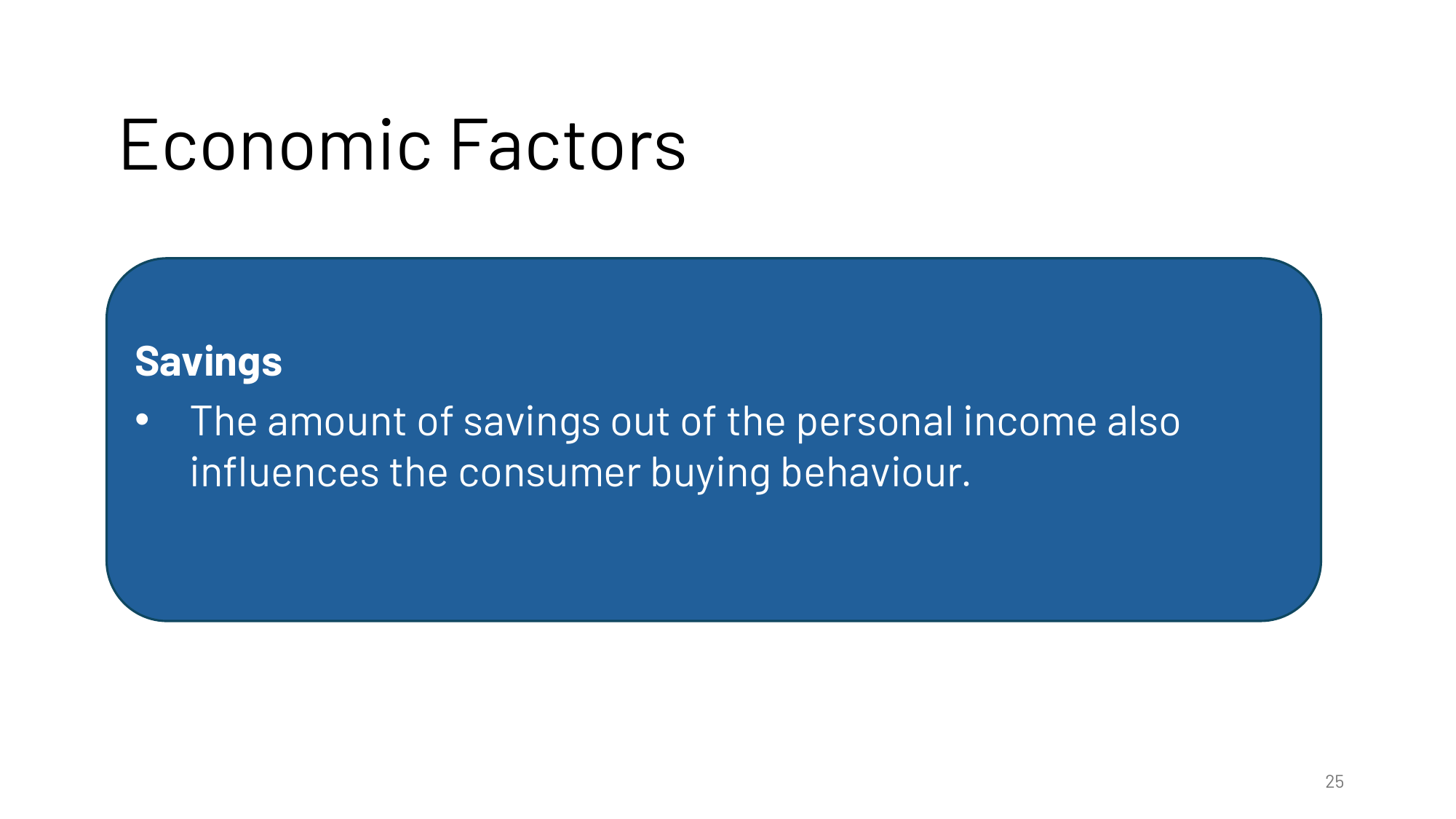

Economic Factors
Savings
The amount of savings out of the personal income also influences the consumer buying behaviour.

25